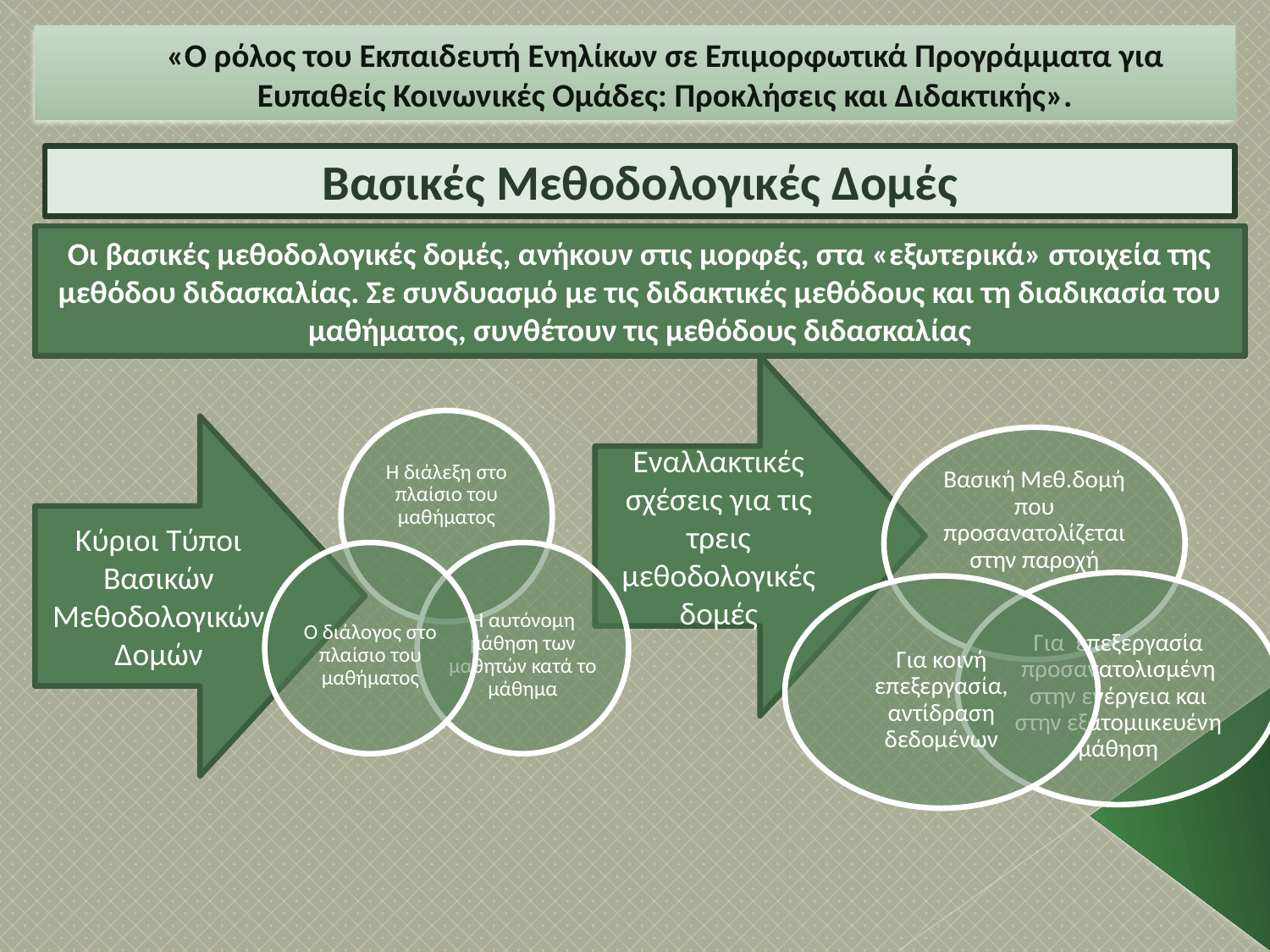

«Ο ρόλος του Εκπαιδευτή Ενηλίκων σε Επιμορφωτικά Προγράμματα για Ευπαθείς Κοινωνικές Ομάδες: Προκλήσεις και Διδακτικής».
Βασικές Μεθοδολογικές Δομές
Οι βασικές μεθοδολογικές δομές, ανήκουν στις μορφές, στα «εξωτερικά» στοιχεία της μεθόδου διδασκαλίας. Σε συνδυασμό με τις διδακτικές μεθόδους και τη διαδικασία του μαθήματος, συνθέτουν τις μεθόδους διδασκαλίας
Εναλλακτικές σχέσεις για τις τρεις μεθοδολογικές δομές
Η διάλεξη στο πλαίσιο του μαθήματος
Η αυτόνομη μάθηση των μαθητών κατά το μάθημα
Ο διάλογος στο πλαίσιο του μαθήματος
Κύριοι Τύποι Βασικών Μεθοδολογικών Δομών
Βασική Μεθ.δομή που προσανατολίζεται στην παροχή
Για  επεξεργασία προσανατολισμένη στην ενέργεια και στην εξατομιικευένη μάθηση
Για κοινή επεξεργασία, αντίδραση δεδομένων